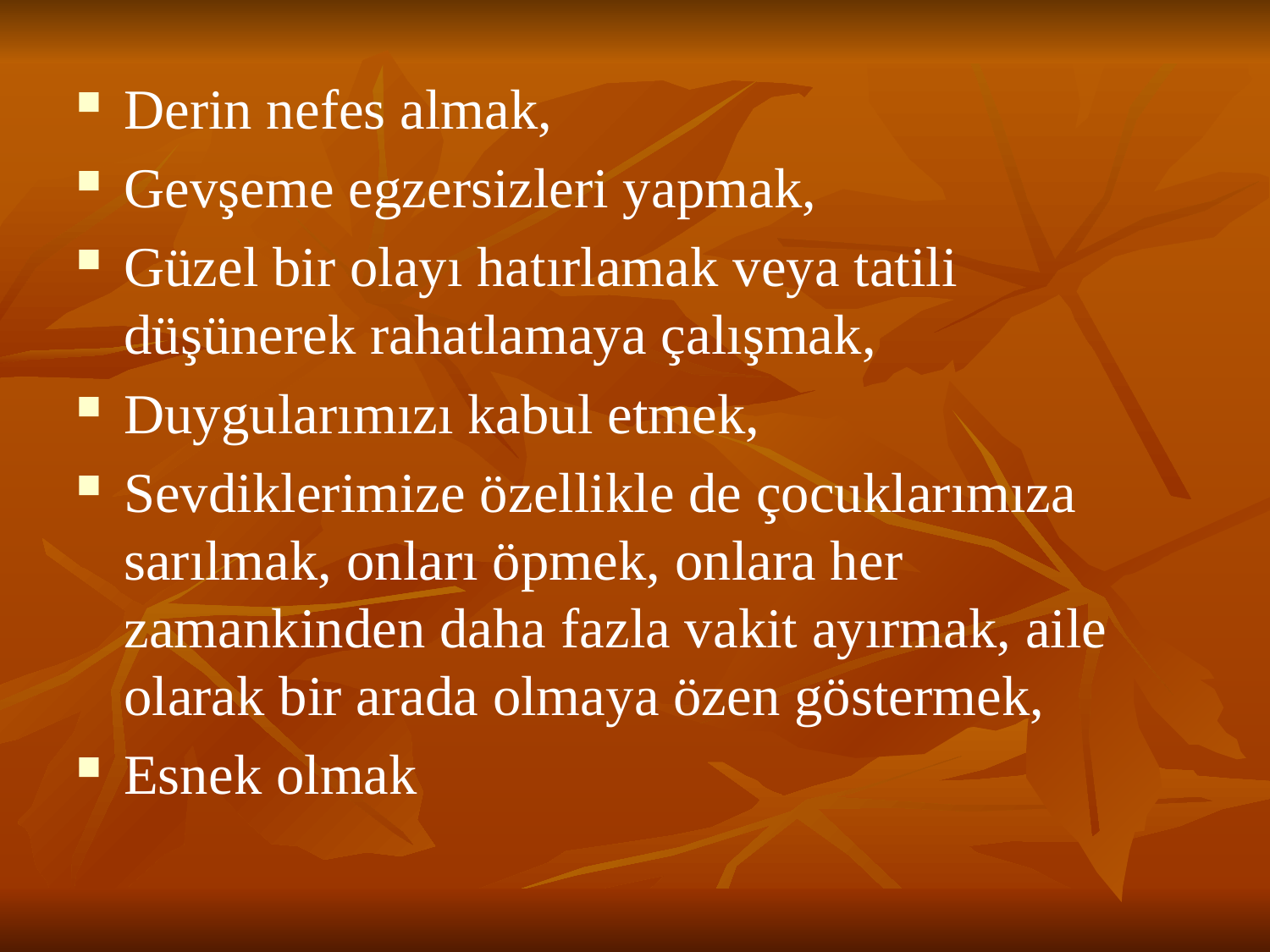

Derin nefes almak,
Gevşeme egzersizleri yapmak,
Güzel bir olayı hatırlamak veya tatili düşünerek rahatlamaya çalışmak,
Duygularımızı kabul etmek,
Sevdiklerimize özellikle de çocuklarımıza sarılmak, onları öpmek, onlara her zamankinden daha fazla vakit ayırmak, aile olarak bir arada olmaya özen göstermek,
Esnek olmak